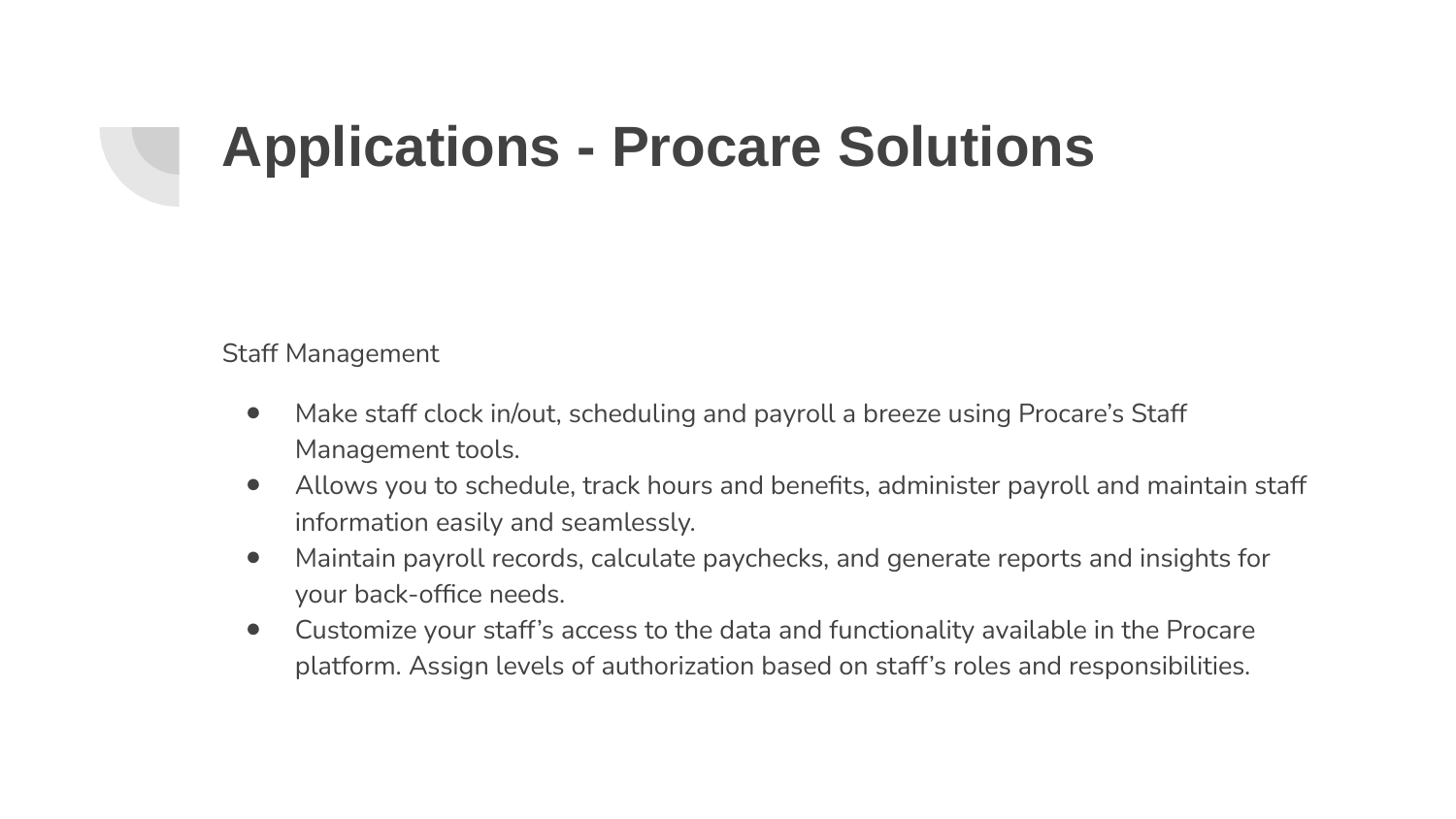

# Applications - Procare Solutions
Staff Management
Make staff clock in/out, scheduling and payroll a breeze using Procare’s Staff Management tools.
Allows you to schedule, track hours and benefits, administer payroll and maintain staff information easily and seamlessly.
Maintain payroll records, calculate paychecks, and generate reports and insights for your back-office needs.
Customize your staff’s access to the data and functionality available in the Procare platform. Assign levels of authorization based on staff’s roles and responsibilities.